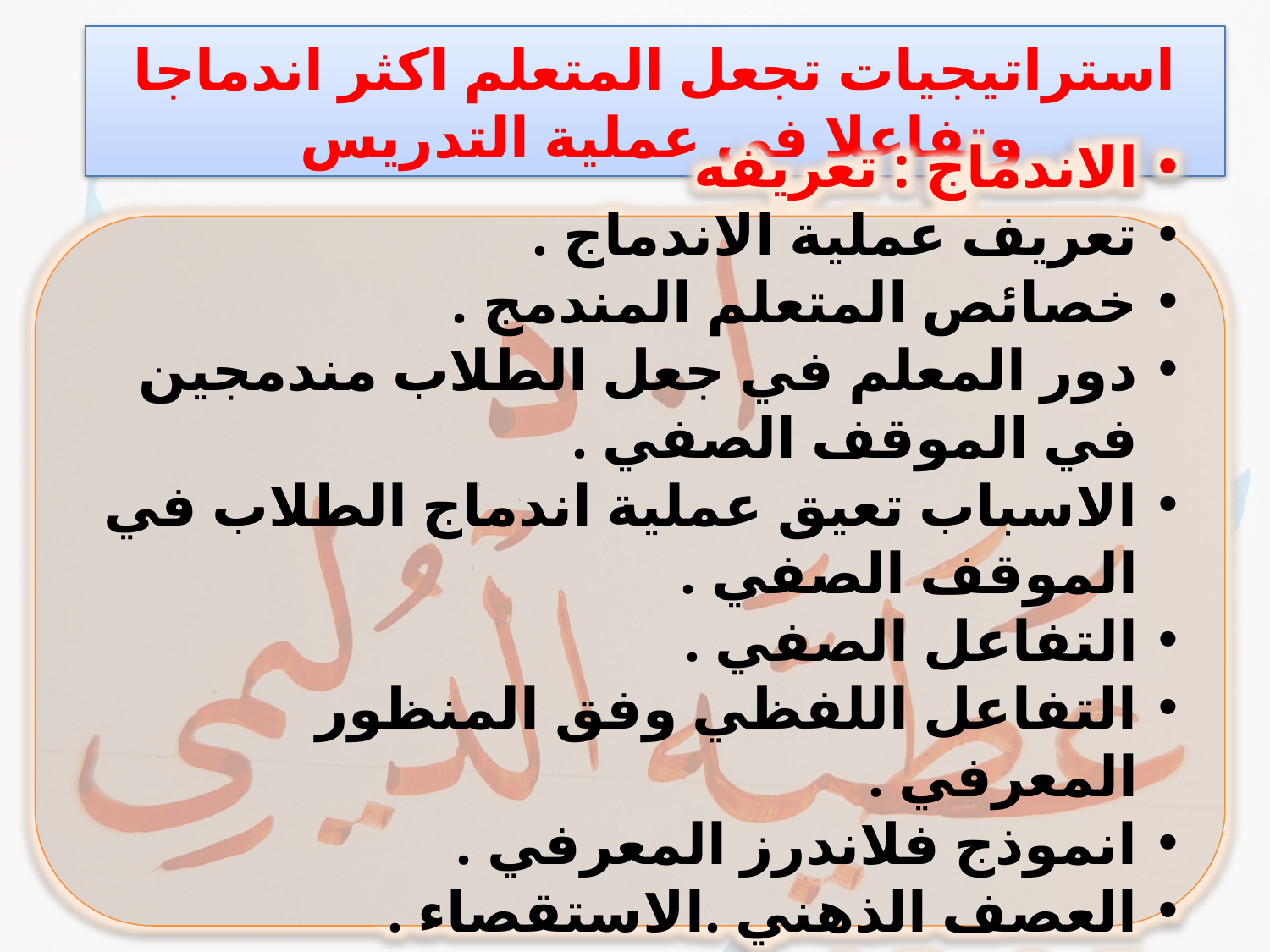

استراتيجيات تجعل المتعلم اكثر اندماجا وتفاعلا في عملية التدريس
الاندماج : تعريفه
تعريف عملية الاندماج .
خصائص المتعلم المندمج .
دور المعلم في جعل الطلاب مندمجين في الموقف الصفي .
الاسباب تعيق عملية اندماج الطلاب في الموقف الصفي .
التفاعل الصفي .
التفاعل اللفظي وفق المنظور المعرفي .
انموذج فلاندرز المعرفي .
العصف الذهني .الاستقصاء .
التعلم بالحاسوب .